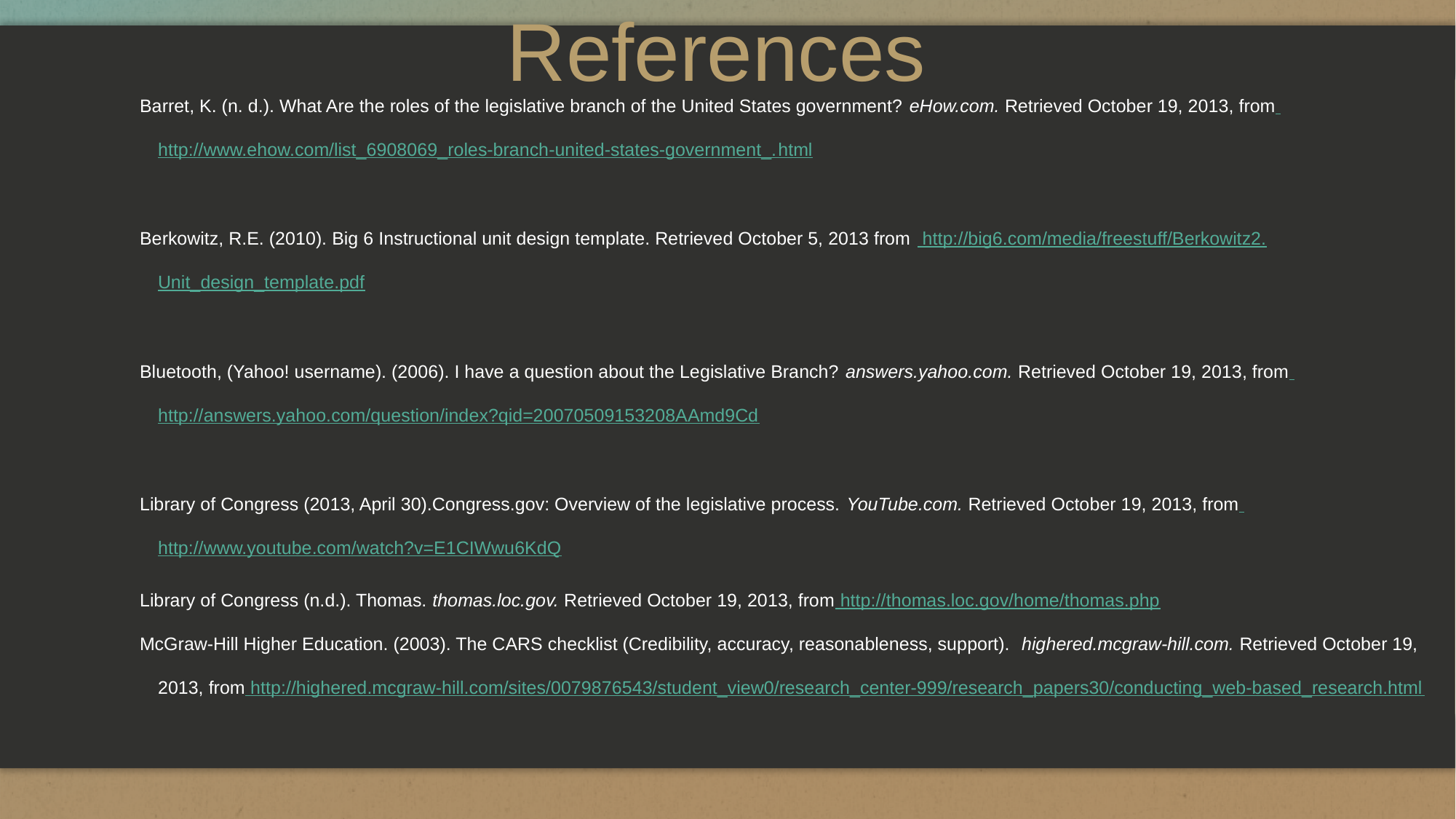

# References
Barret, K. (n. d.). What Are the roles of the legislative branch of the United States government? eHow.com. Retrieved October 19, 2013, from http://www.ehow.com/list_6908069_roles-branch-united-states-government_.html
Berkowitz, R.E. (2010). Big 6 Instructional unit design template. Retrieved October 5, 2013 from  http://big6.com/media/freestuff/Berkowitz2.Unit_design_template.pdf
Bluetooth, (Yahoo! username). (2006). I have a question about the Legislative Branch? answers.yahoo.com. Retrieved October 19, 2013, from http://answers.yahoo.com/question/index?qid=20070509153208AAmd9Cd
Library of Congress (2013, April 30).Congress.gov: Overview of the legislative process. YouTube.com. Retrieved October 19, 2013, from http://www.youtube.com/watch?v=E1CIWwu6KdQ
Library of Congress (n.d.). Thomas. thomas.loc.gov. Retrieved October 19, 2013, from http://thomas.loc.gov/home/thomas.php
McGraw-Hill Higher Education. (2003). The CARS checklist (Credibility, accuracy, reasonableness, support).  highered.mcgraw-hill.com. Retrieved October 19, 2013, from http://highered.mcgraw-hill.com/sites/0079876543/student_view0/research_center-999/research_papers30/conducting_web-based_research.html